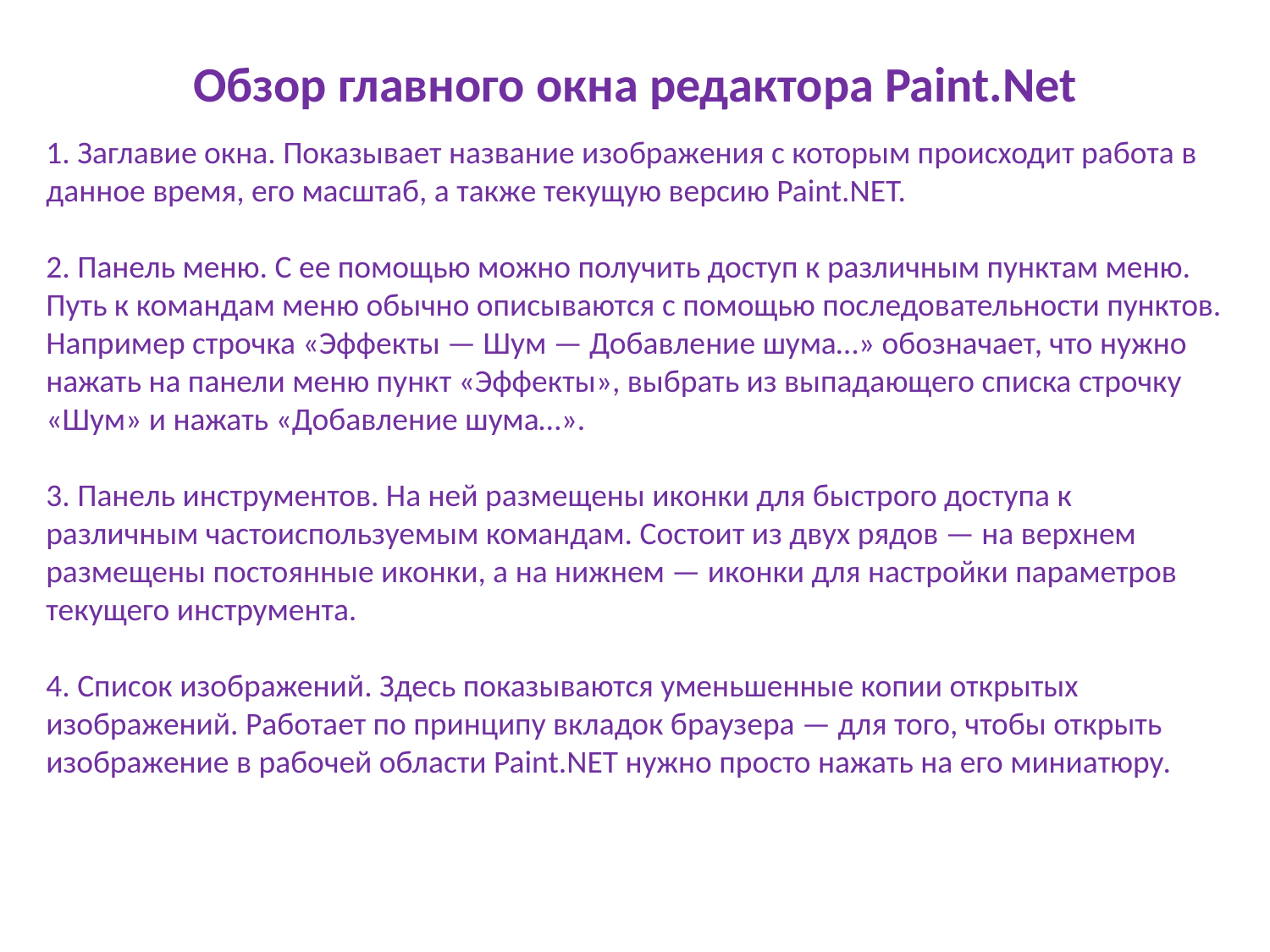

# Обзор главного окна редактора Paint.Net
1. Заглавие окна. Показывает название изображения с которым происходит работа в данное время, его масштаб, а также текущую версию Paint.NET.

2. Панель меню. С ее помощью можно получить доступ к различным пунктам меню. Путь к командам меню обычно описываются с помощью последовательности пунктов. Например строчка «Эффекты — Шум — Добавление шума…» обозначает, что нужно нажать на панели меню пункт «Эффекты», выбрать из выпадающего списка строчку «Шум» и нажать «Добавление шума…».

3. Панель инструментов. На ней размещены иконки для быстрого доступа к различным частоиспользуемым командам. Состоит из двух рядов — на верхнем размещены постоянные иконки, а на нижнем — иконки для настройки параметров текущего инструмента.

4. Список изображений. Здесь показываются уменьшенные копии открытых изображений. Работает по принципу вкладок браузера — для того, чтобы открыть изображение в рабочей области Paint.NET нужно просто нажать на его миниатюру.